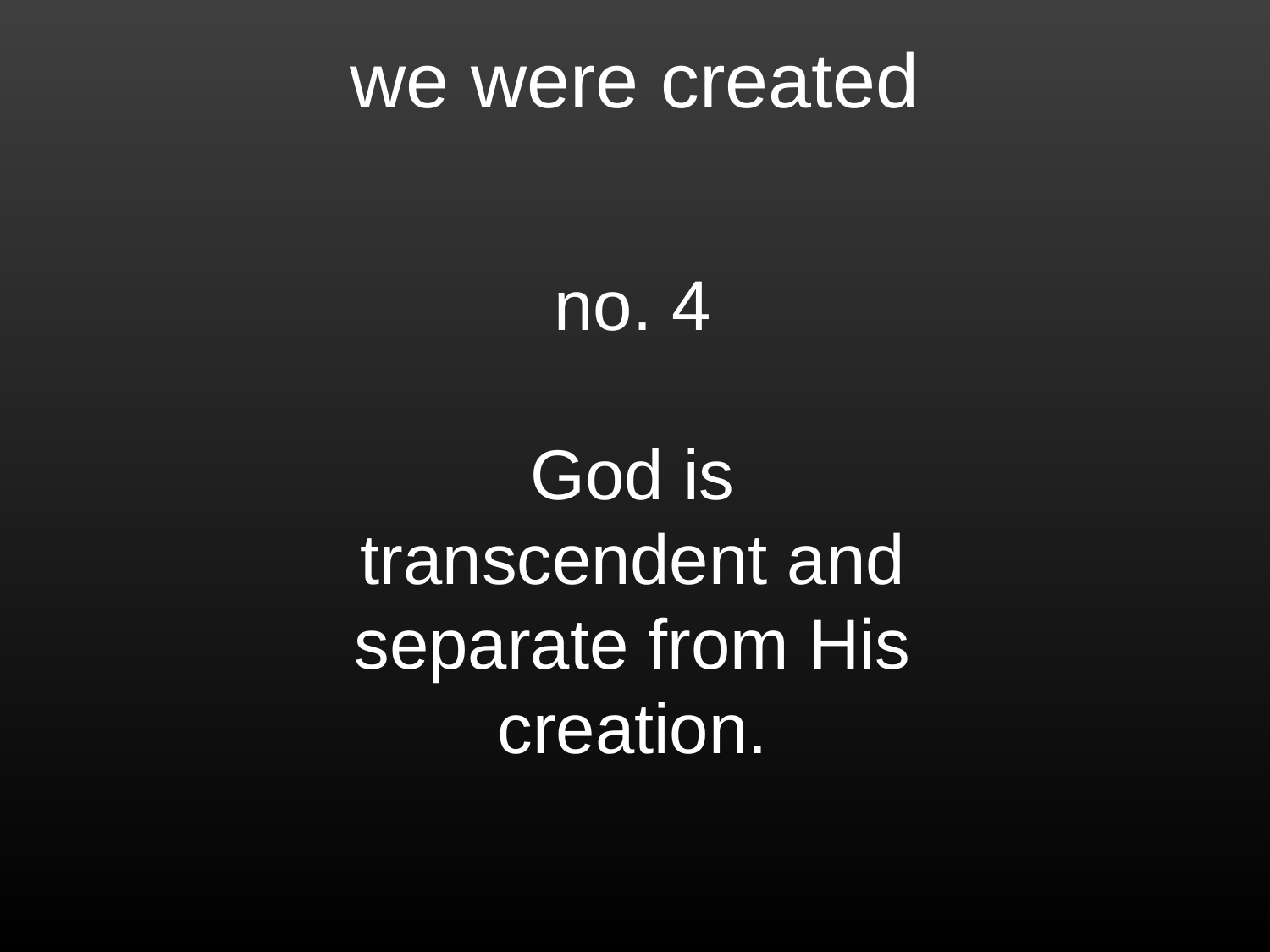

# we were created
no. 4

God is transcendent and separate from His creation.